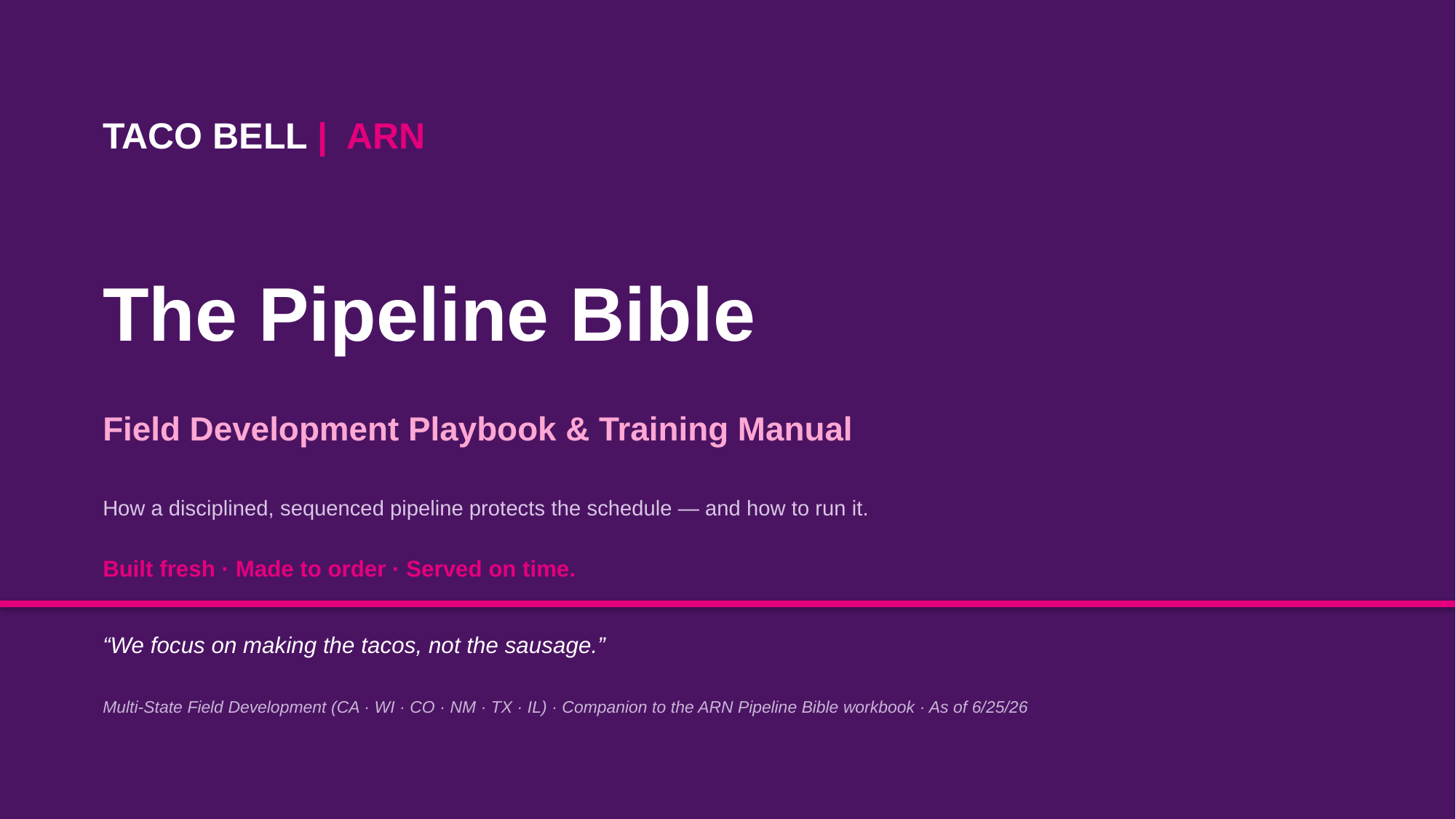

TACO BELL |  ARN
The Pipeline Bible
Field Development Playbook & Training Manual
How a disciplined, sequenced pipeline protects the schedule — and how to run it.
Built fresh · Made to order · Served on time.

“We focus on making the tacos, not the sausage.”
Multi-State Field Development (CA · WI · CO · NM · TX · IL) · Companion to the ARN Pipeline Bible workbook · As of 6/25/26